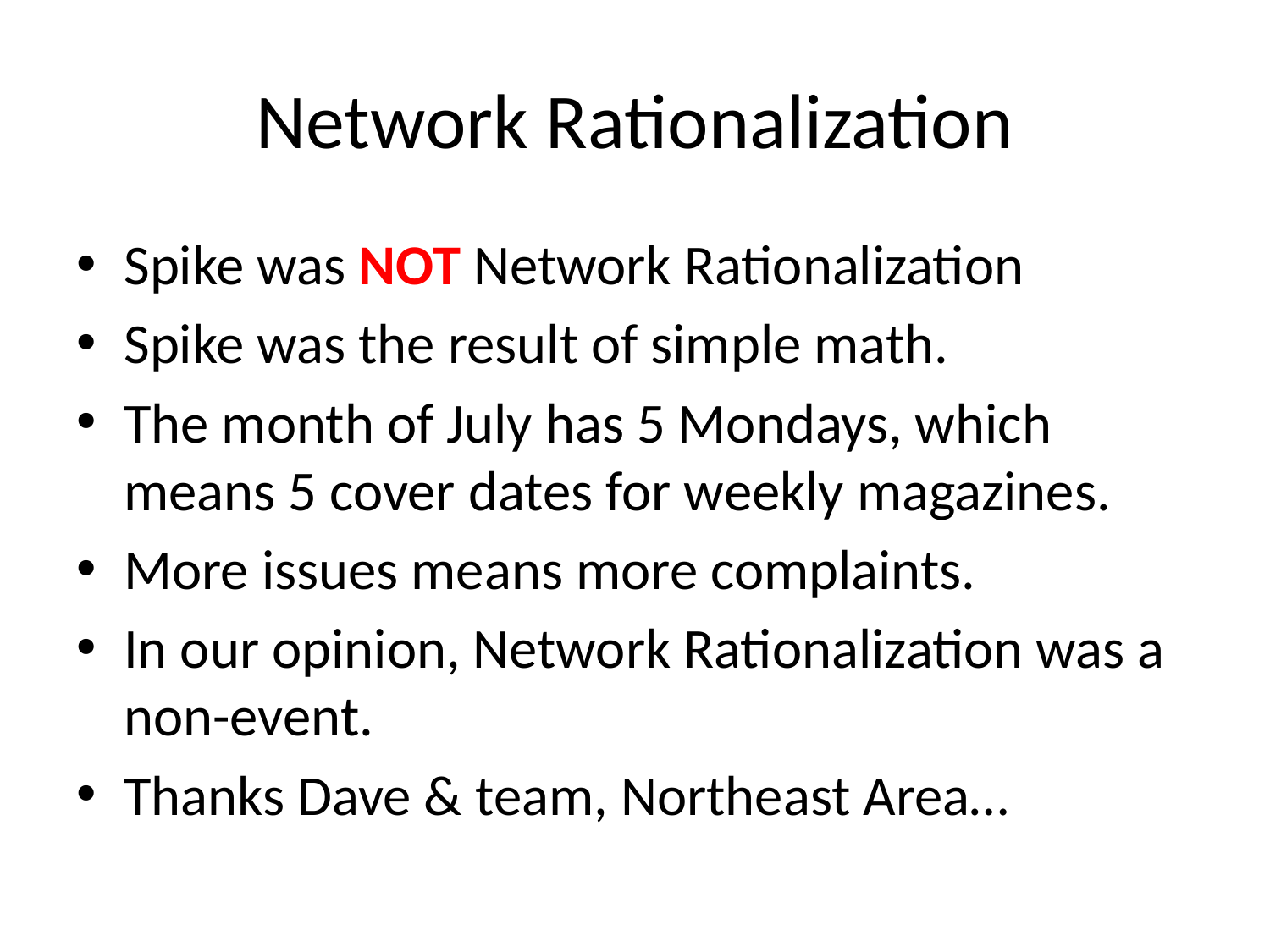

# Network Rationalization
Spike was NOT Network Rationalization
Spike was the result of simple math.
The month of July has 5 Mondays, which means 5 cover dates for weekly magazines.
More issues means more complaints.
In our opinion, Network Rationalization was a non-event.
Thanks Dave & team, Northeast Area…